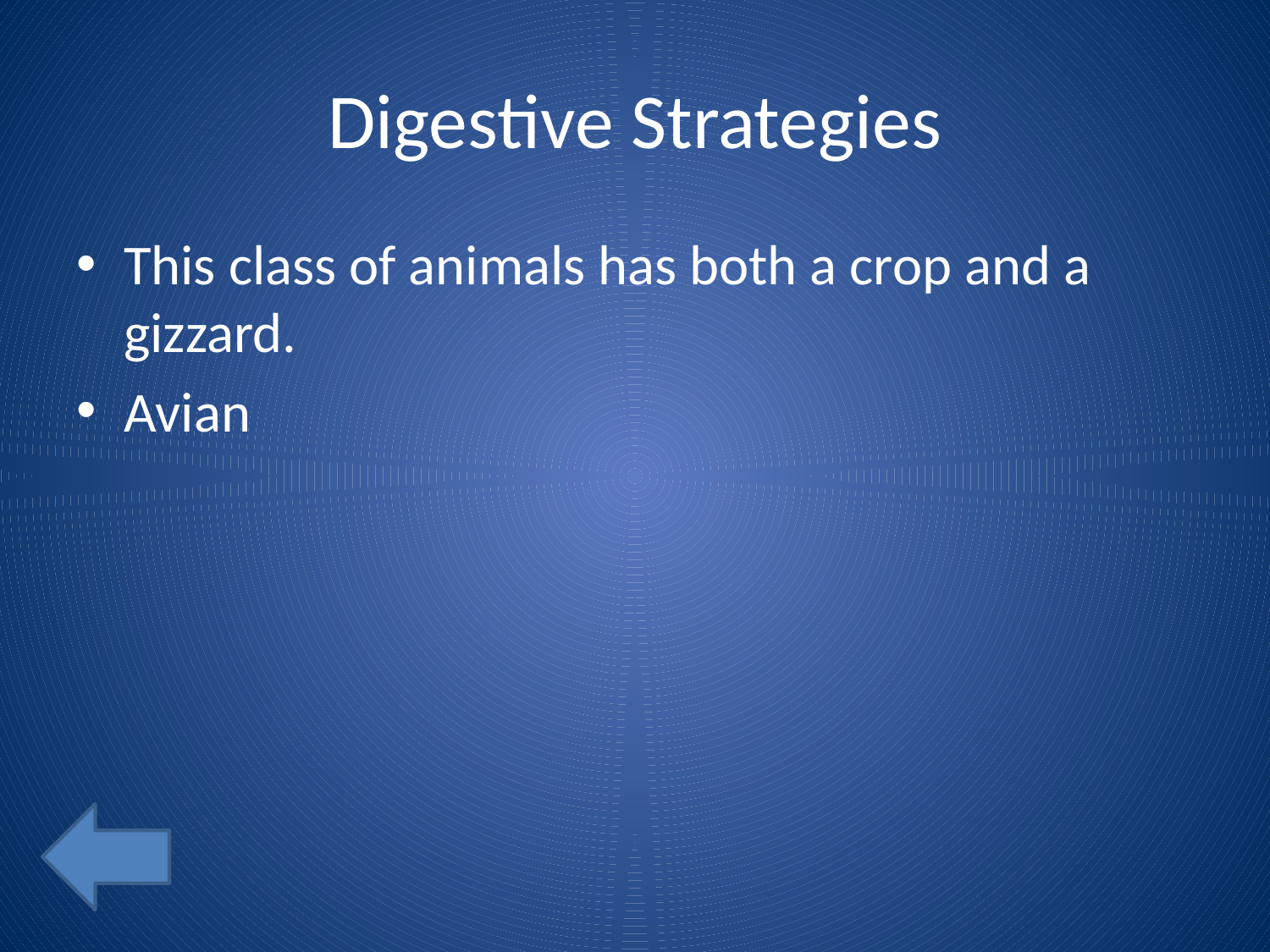

# Digestive Strategies
This class of animals has both a crop and a gizzard.
Avian